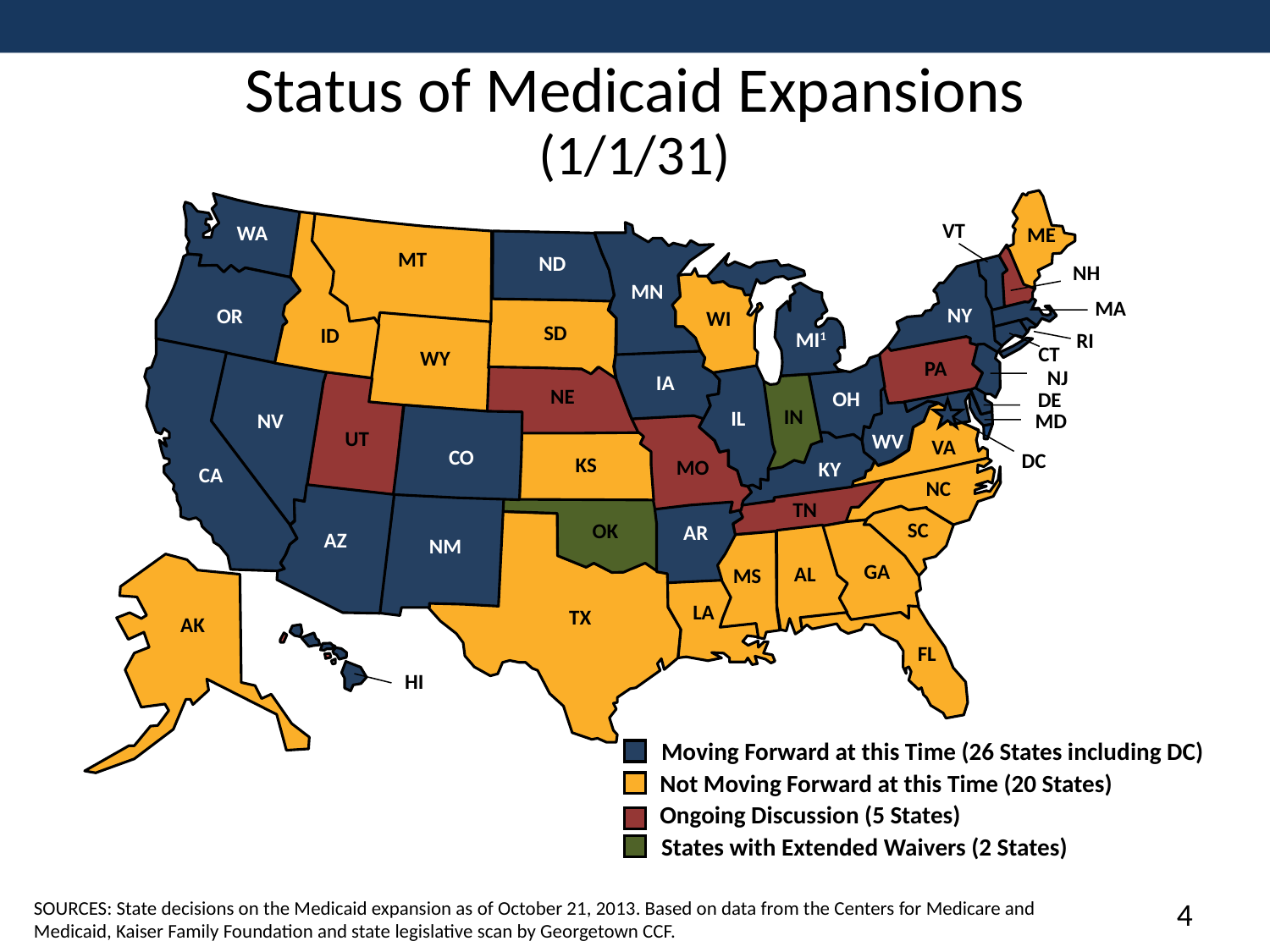

# Status of Medicaid Expansions (1/1/31)

ME

VT
WA

NH

MT

 ND

 MN

 OR

MA

 NY
 WI

 SD

ID

 MI1
RI

 CT

 WY

 PA

NJ

 IA

 NE
 OH
DE

 IN
 IL

NV

MD

 CO
 UT
WV
VA

 CA
  DC
 KS
MO
 KY

NC

 TN

AZ
 SC
 OK
 AR

 NM

 GA
 AL
 MS

AK
 LA
 TX

 FL
HI

Moving Forward at this Time (26 States including DC)

Not Moving Forward at this Time (20 States)

Ongoing Discussion (5 States)

States with Extended Waivers (2 States)

SOURCES: State decisions on the Medicaid expansion as of October 21, 2013. Based on data from the Centers for Medicare and Medicaid, Kaiser Family Foundation and state legislative scan by Georgetown CCF.
4